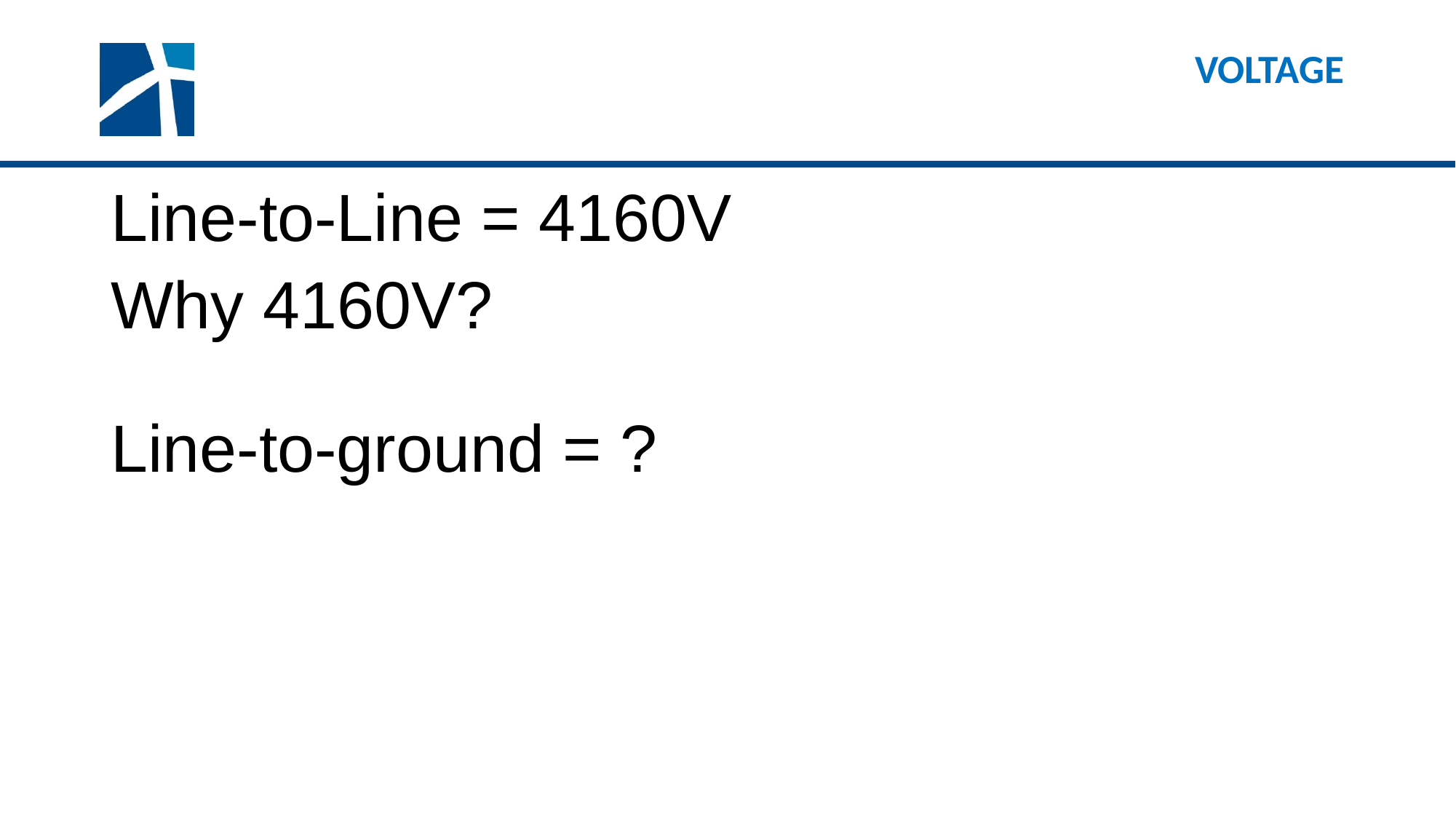

# Voltage

Line-to-Line = 4160V
Why 4160V?
Line-to-ground = ?